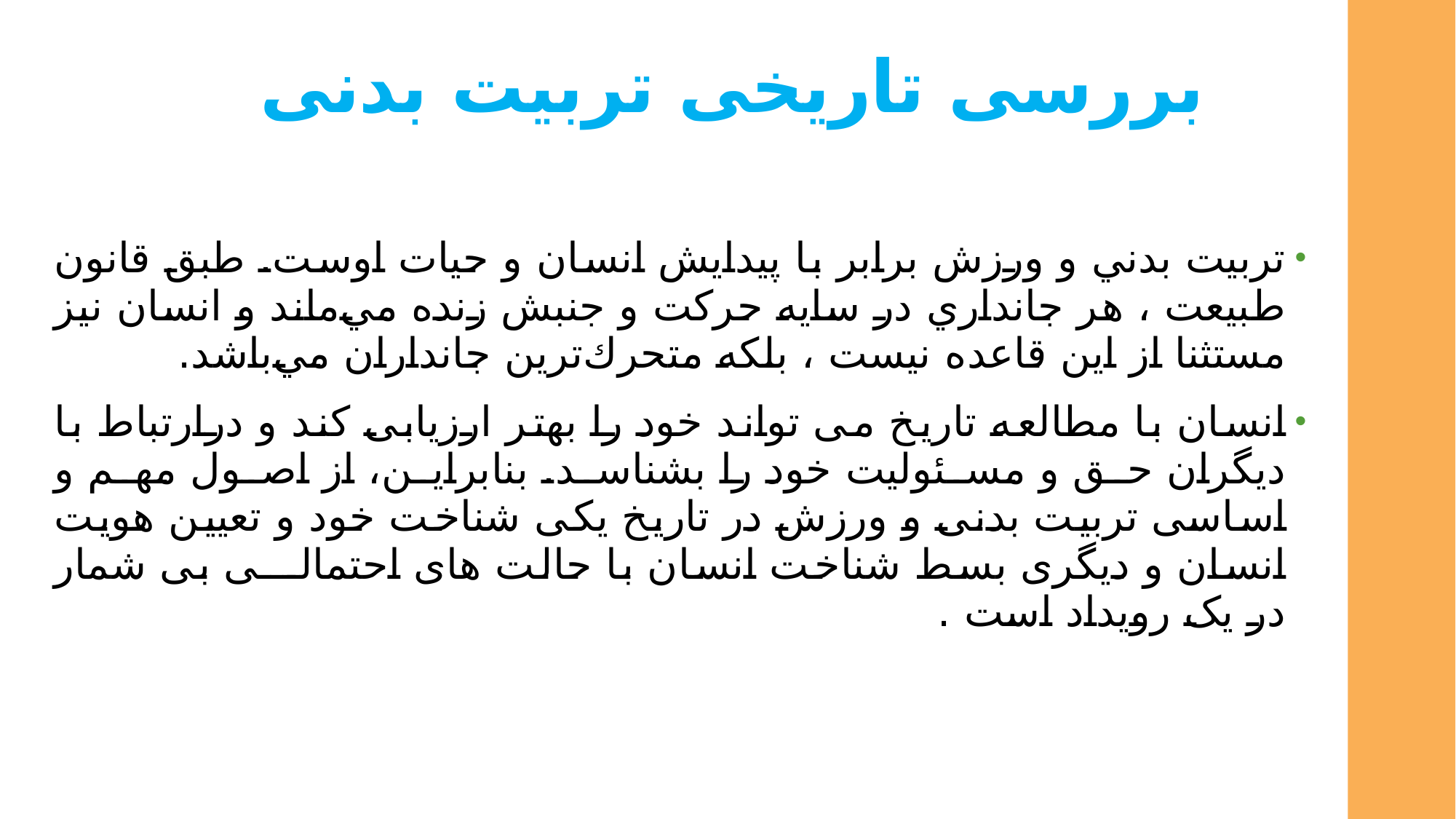

# بررسی تاریخی تربیت بدنی
تربيت‌ بدني‌ و ورزش‌ برابر با پيدايش‌ انسان‌ و حيات‌ اوست. طبق‌ قانون‌ طبيعت ، هر جانداري‌ در سايه‌ حركت‌ و جنبش‌ زنده‌ مي‌ماند و انسان‌ نيز مستثنا از اين‌ قاعده‌ نيست ، بلكه‌ متحرك‌ترين‌ جانداران‌ مي‌باشد.
انسان با مطالعه تاریخ می تواند خود را بهتر ارزیابی کند و درارتباط با دیگران حق و مسئولیت خود را بشناسد. بنابراین، از اصول مهم و اساسی تربیت بدنی و ورزش در تاریخ یکی شناخت خود و تعیین هویت انسان و دیگری بسط شناخت انسان با حالت های احتمالـــی بی شمار در یک رویداد است .